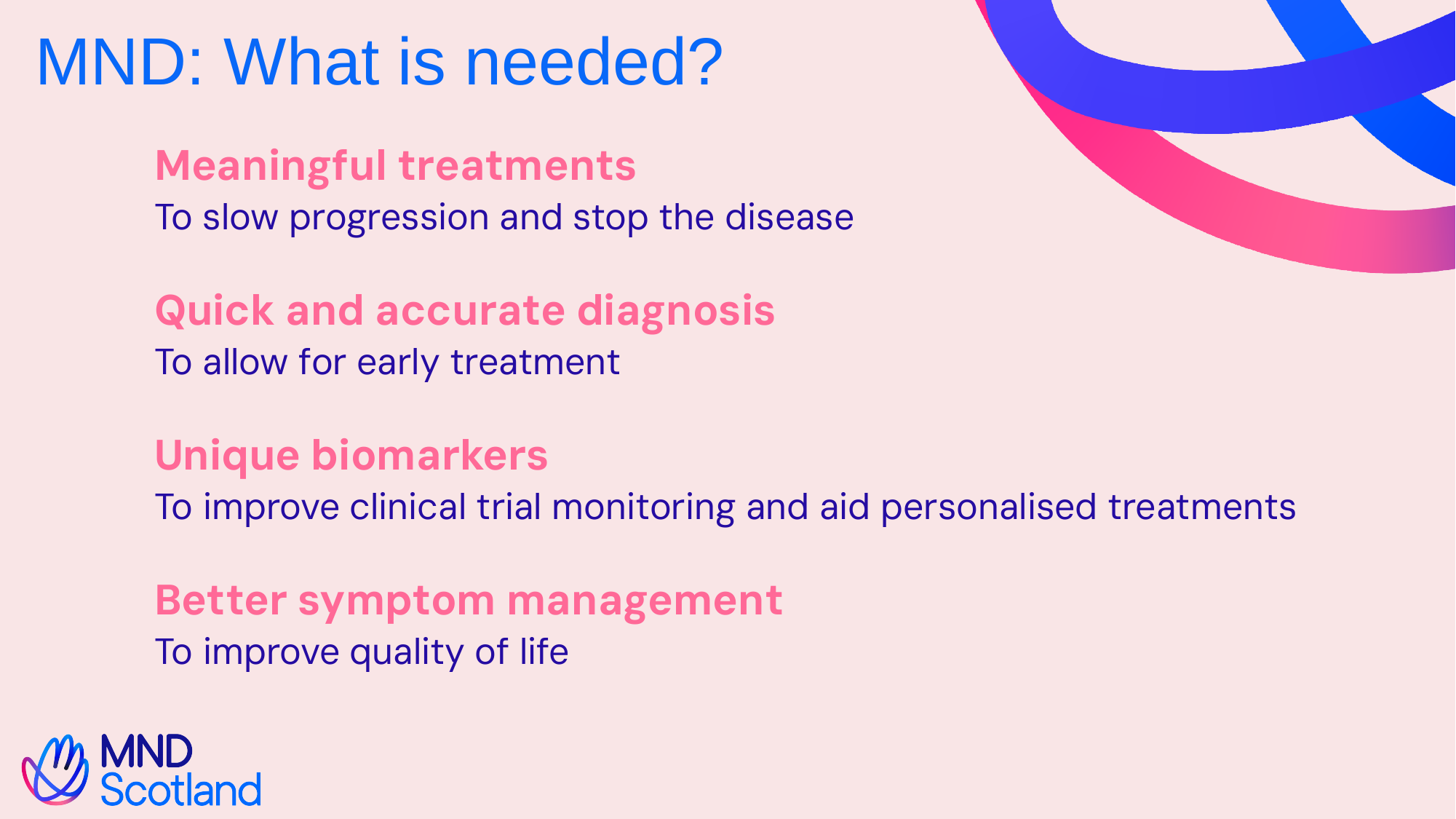

MND: What is needed?
Meaningful treatments
To slow progression and stop the disease
Quick and accurate diagnosis
To allow for early treatment
Unique biomarkers
To improve clinical trial monitoring and aid personalised treatments
Better symptom management
To improve quality of life